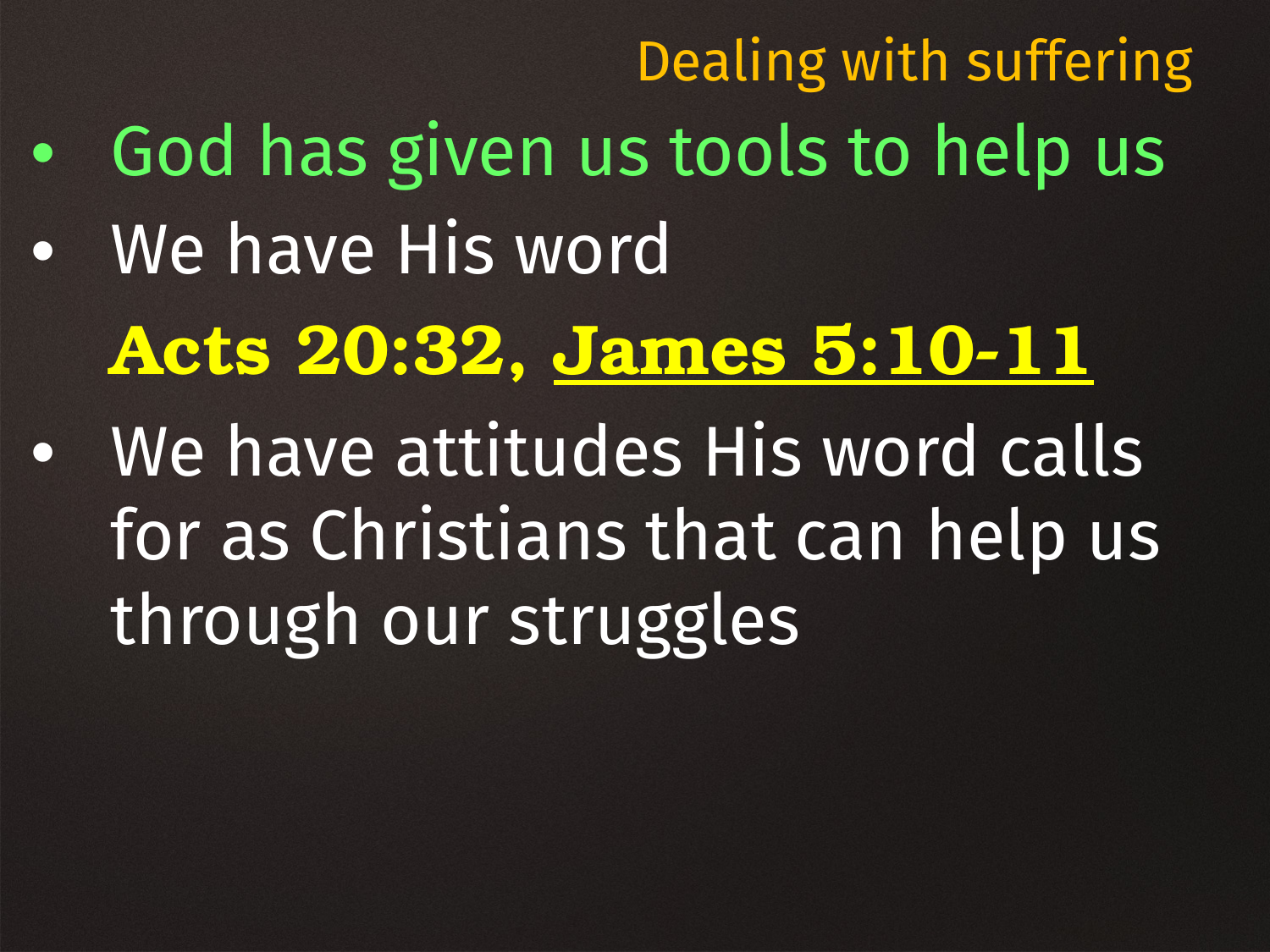

Dealing with suffering
God has given us tools to help us
We have His word
Acts 20:32, James 5:10-11
We have attitudes His word calls for as Christians that can help us through our struggles